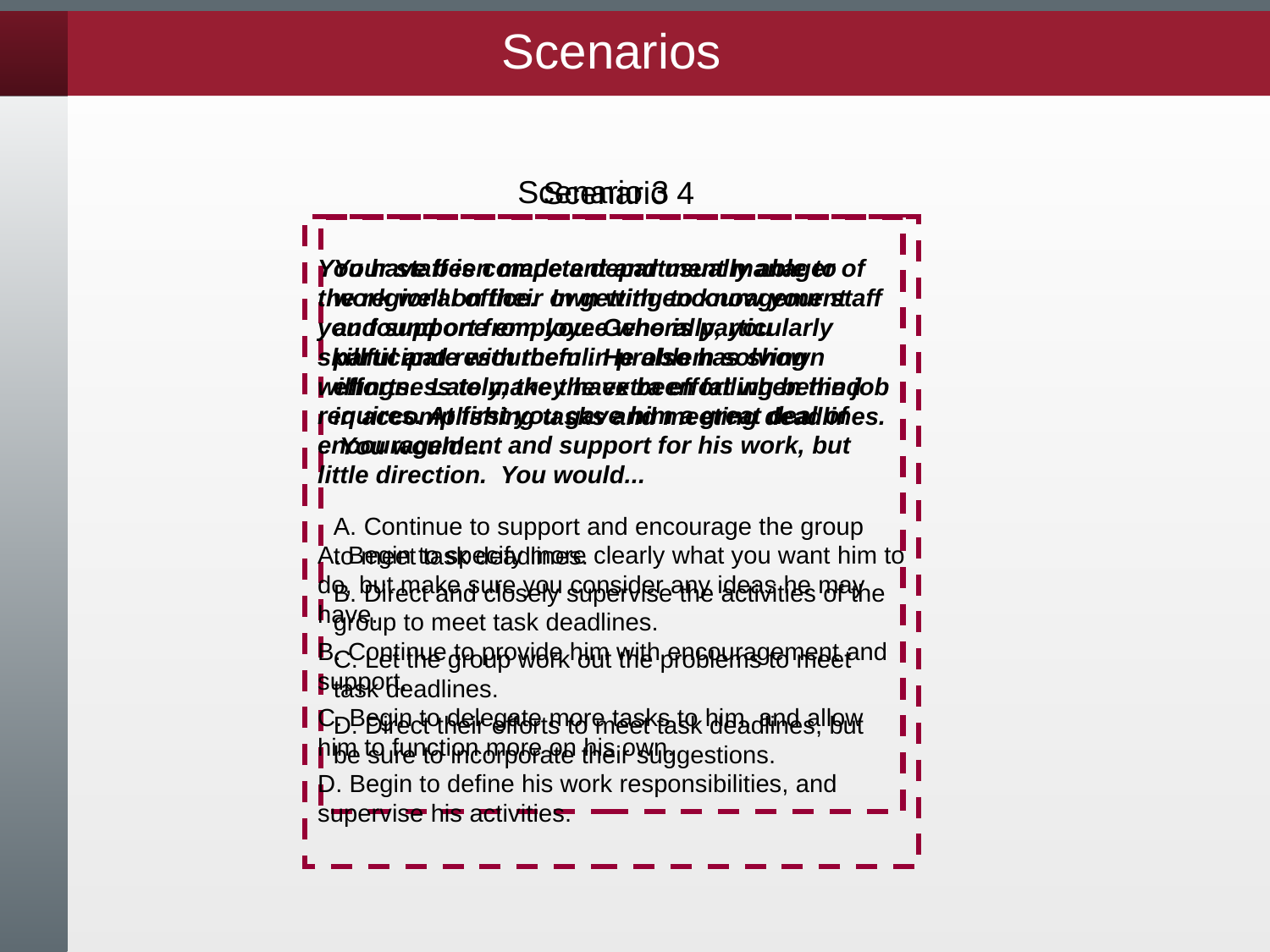

Scenarios
Scenario 3

Your staff is competent and usually able to work well on their own with encouragement and support from you. Generally, you participate with them in problem solving efforts.  Lately, they have been falling behind in accomplishing tasks and meeting deadlines.  You would…

A. Continue to support and encourage the group to meet task deadlines.
B. Direct and closely supervise the activities of the group to meet task deadlines.
C. Let the group work out the problems to meet task deadlines.
D. Direct their efforts to meet task deadlines, but be sure to incorporate their suggestions.

Scenario 4

You have been made a department manager of the regional office.  In getting to know your staff you found one employee who is particularly skillful and resourceful. He also has shown willingness to make the extra effort when the job requires. At first you gave him a great deal of encouragement and support for his work, but little direction.  You would...

A. Begin to specify more clearly what you want him to do, but make sure you consider any ideas he may have.
B. Continue to provide him with encouragement and support.
C. Begin to delegate more tasks to him, and allow him to function more on his own.
D. Begin to define his work responsibilities, and supervise his activities.